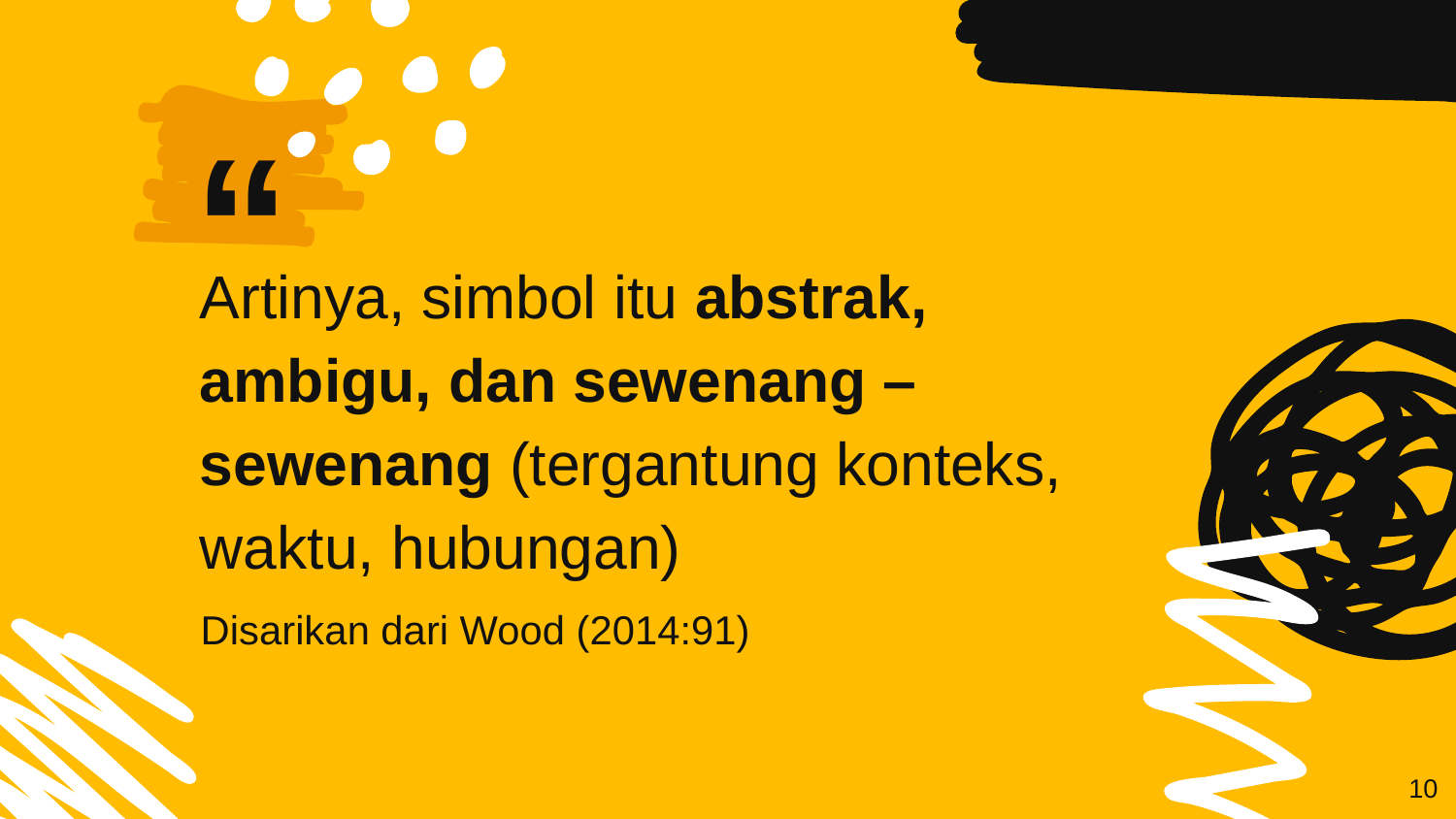

Artinya, simbol itu abstrak, ambigu, dan sewenang – sewenang (tergantung konteks, waktu, hubungan)
Disarikan dari Wood (2014:91)
10